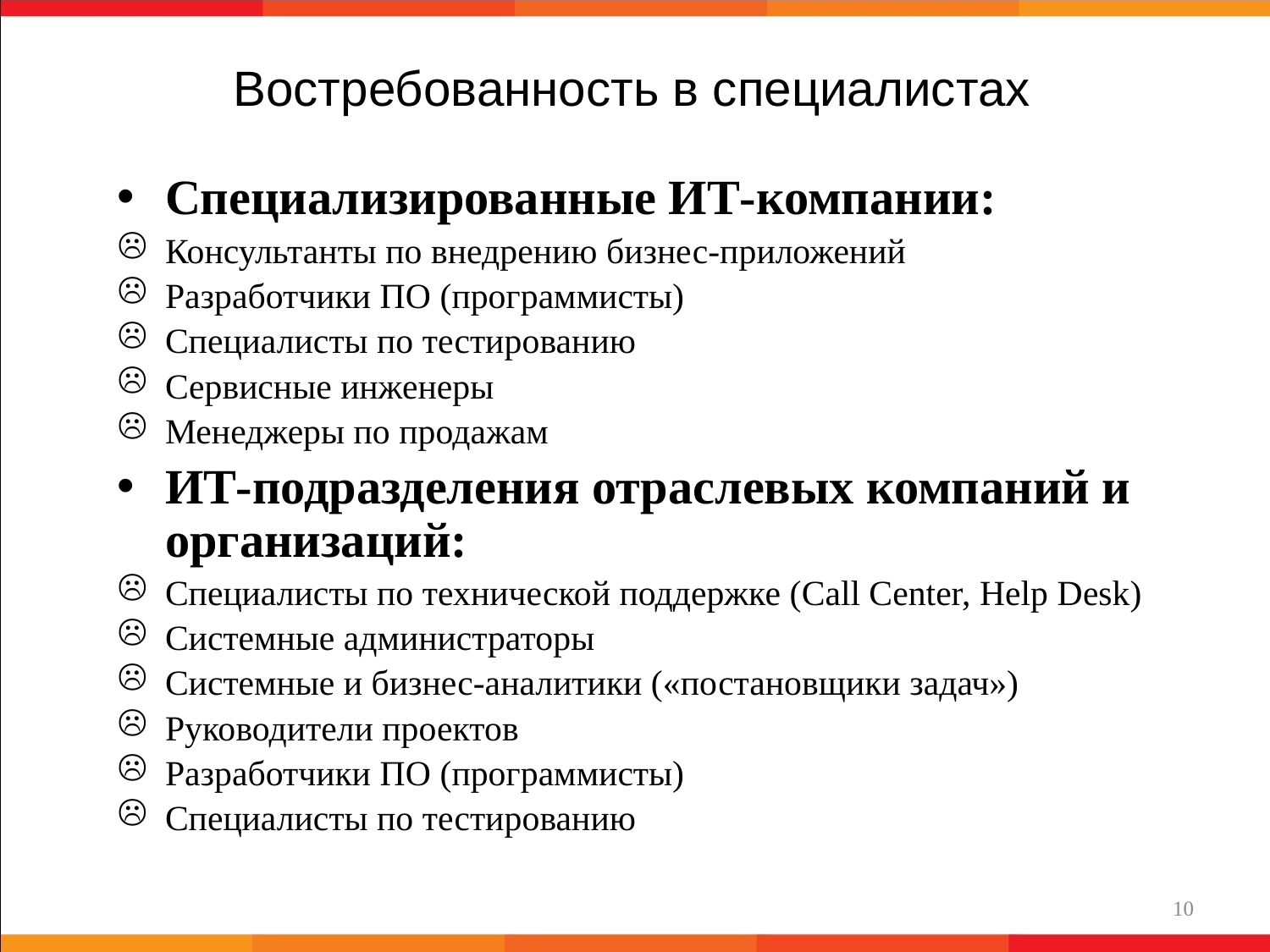

Востребованность в специалистах
Специализированные ИТ-компании:
Консультанты по внедрению бизнес-приложений
Разработчики ПО (программисты)
Специалисты по тестированию
Сервисные инженеры
Менеджеры по продажам
ИТ-подразделения отраслевых компаний и организаций:
Специалисты по технической поддержке (Call Center, Help Desk)
Системные администраторы
Системные и бизнес-аналитики («постановщики задач»)
Руководители проектов
Разработчики ПО (программисты)
Специалисты по тестированию

10